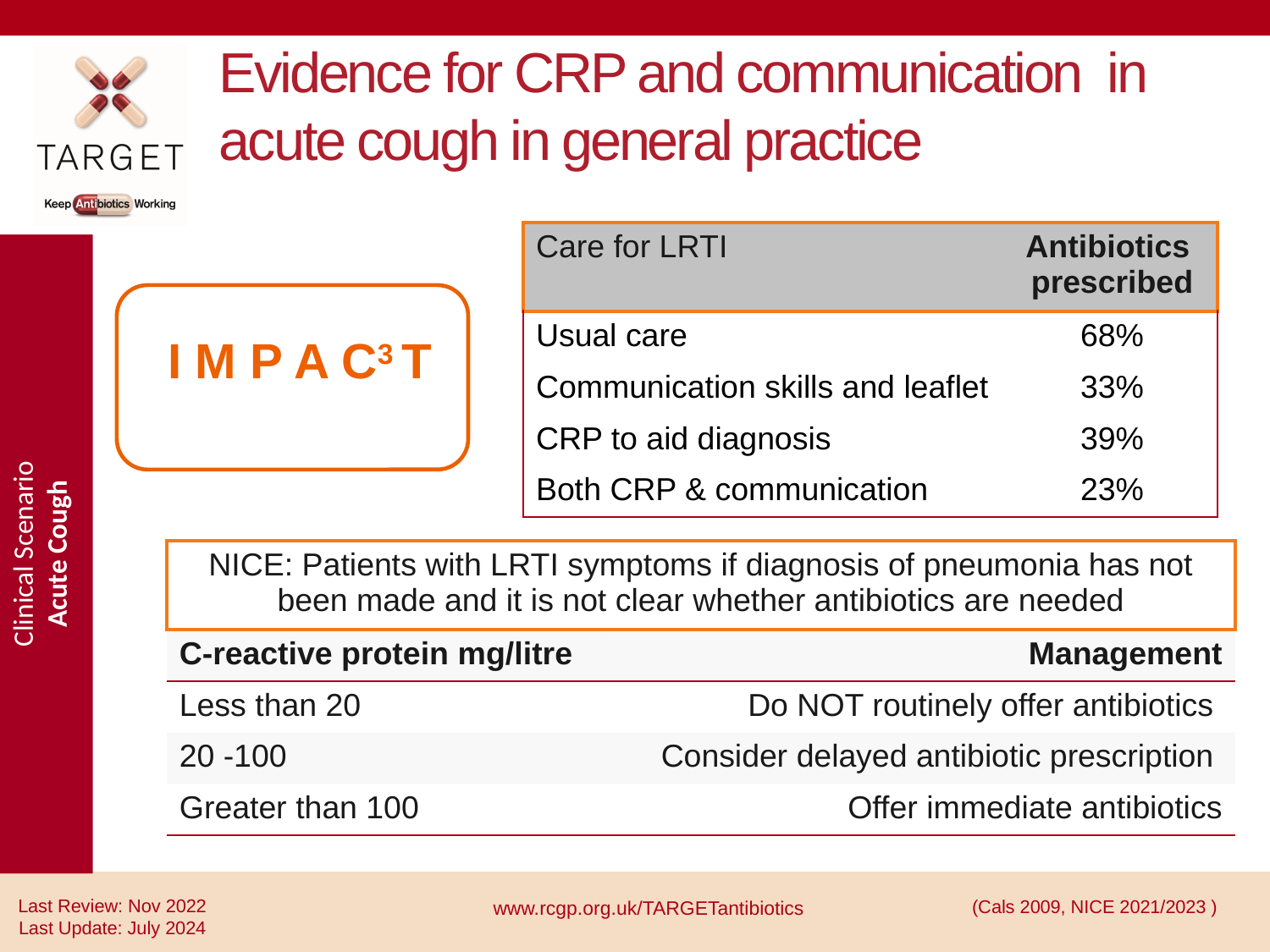

Evidence for CRP and communication  in acute cough in general practice
| Care for LRTI | Antibiotics prescribed |
| --- | --- |
| Usual care | 68% |
| Communication skills and leaflet | 33% |
| CRP to aid diagnosis | 39% |
| Both CRP & communication | 23% |

 I M P A C3 T
| NICE: Patients with LRTI symptoms if diagnosis of pneumonia has not been made and it is not clear whether antibiotics are needed |  |
| --- | --- |
| C-reactive protein mg/litre | Management |
| Less than 20 | Do NOT routinely offer antibiotics |
| 20 -100 | Consider delayed antibiotic prescription |
| Greater than 100 | Offer immediate antibiotics |
(Cals 2009, NICE 2021/2023 )